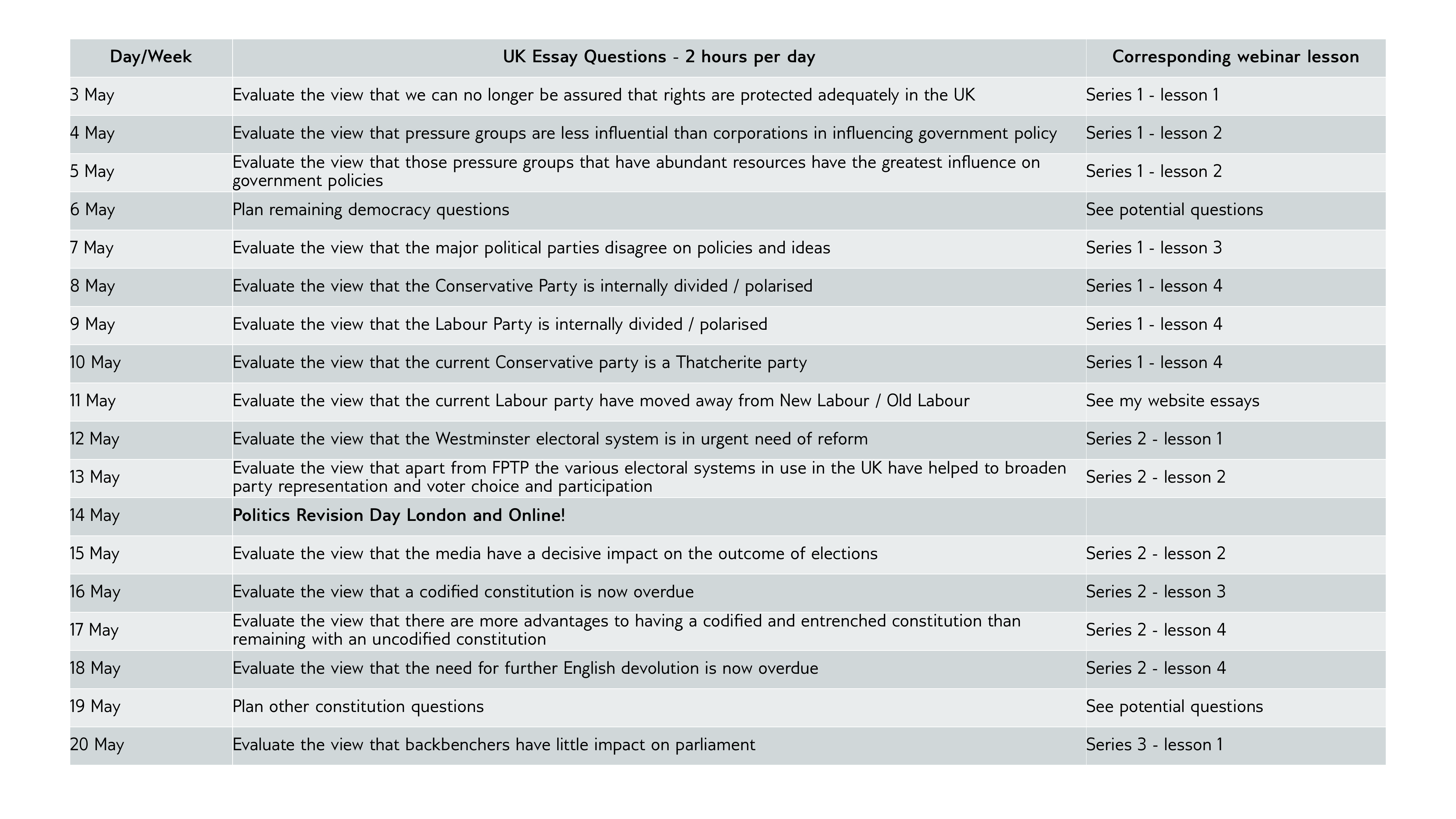

| Day/Week | UK Essay Questions - 2 hours per day | Corresponding webinar lesson |
| --- | --- | --- |
| 3 May | Evaluate the view that we can no longer be assured that rights are protected adequately in the UK | Series 1 - lesson 1 |
| 4 May | Evaluate the view that pressure groups are less influential than corporations in influencing government policy | Series 1 - lesson 2 |
| 5 May | Evaluate the view that those pressure groups that have abundant resources have the greatest influence on government policies | Series 1 - lesson 2 |
| 6 May | Plan remaining democracy questions | See potential questions |
| 7 May | Evaluate the view that the major political parties disagree on policies and ideas | Series 1 - lesson 3 |
| 8 May | Evaluate the view that the Conservative Party is internally divided / polarised | Series 1 - lesson 4 |
| 9 May | Evaluate the view that the Labour Party is internally divided / polarised | Series 1 - lesson 4 |
| 10 May | Evaluate the view that the current Conservative party is a Thatcherite party | Series 1 - lesson 4 |
| 11 May | Evaluate the view that the current Labour party have moved away from New Labour / Old Labour | See my website essays |
| 12 May | Evaluate the view that the Westminster electoral system is in urgent need of reform | Series 2 - lesson 1 |
| 13 May | Evaluate the view that apart from FPTP the various electoral systems in use in the UK have helped to broaden party representation and voter choice and participation | Series 2 - lesson 2 |
| 14 May | Politics Revision Day London and Online! |  |
| 15 May | Evaluate the view that the media have a decisive impact on the outcome of elections | Series 2 - lesson 2 |
| 16 May | Evaluate the view that a codified constitution is now overdue | Series 2 - lesson 3 |
| 17 May | Evaluate the view that there are more advantages to having a codified and entrenched constitution than remaining with an uncodified constitution | Series 2 - lesson 4 |
| 18 May | Evaluate the view that the need for further English devolution is now overdue | Series 2 - lesson 4 |
| 19 May | Plan other constitution questions | See potential questions |
| 20 May | Evaluate the view that backbenchers have little impact on parliament | Series 3 - lesson 1 |